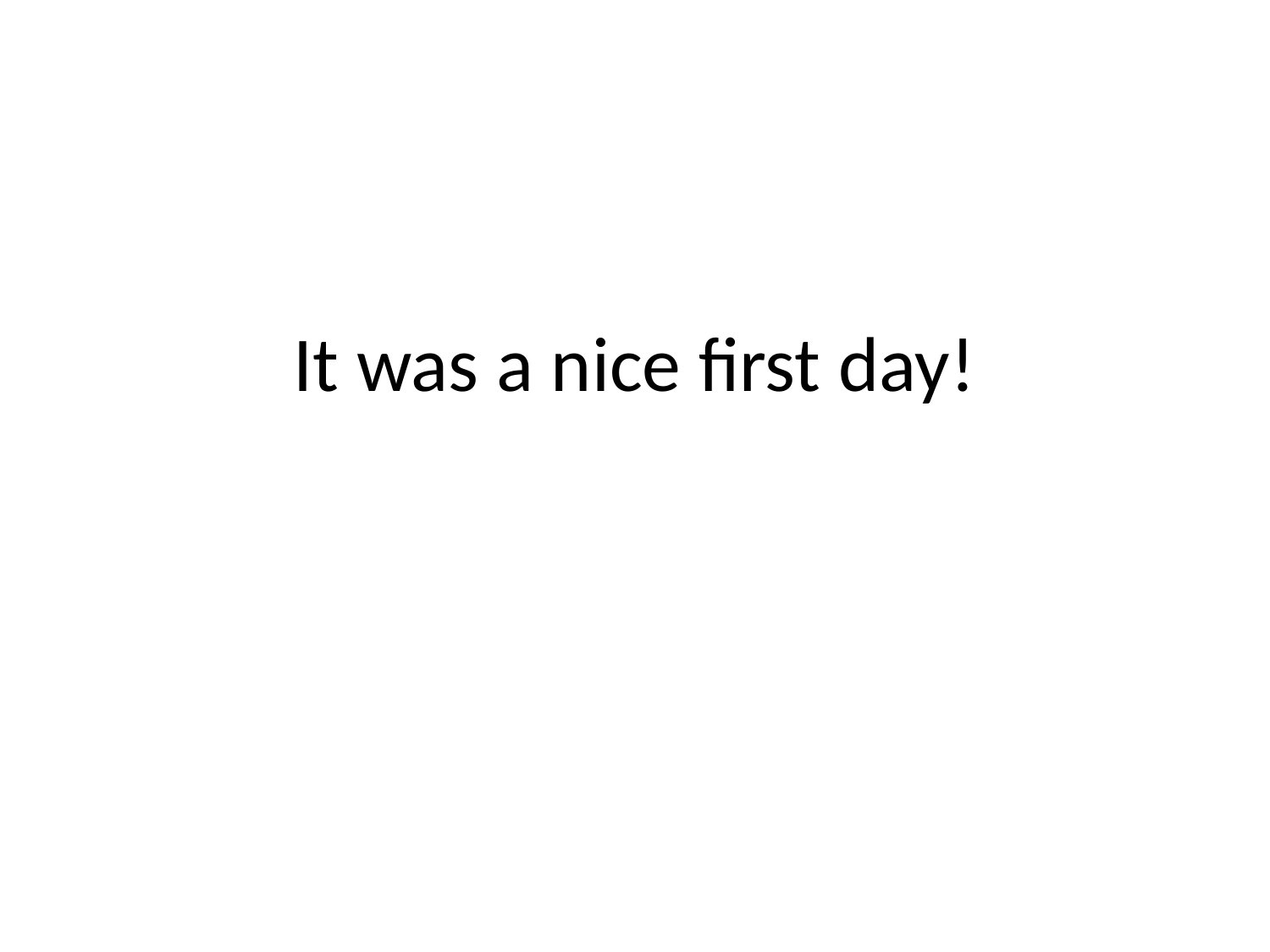

# It was a nice first day!